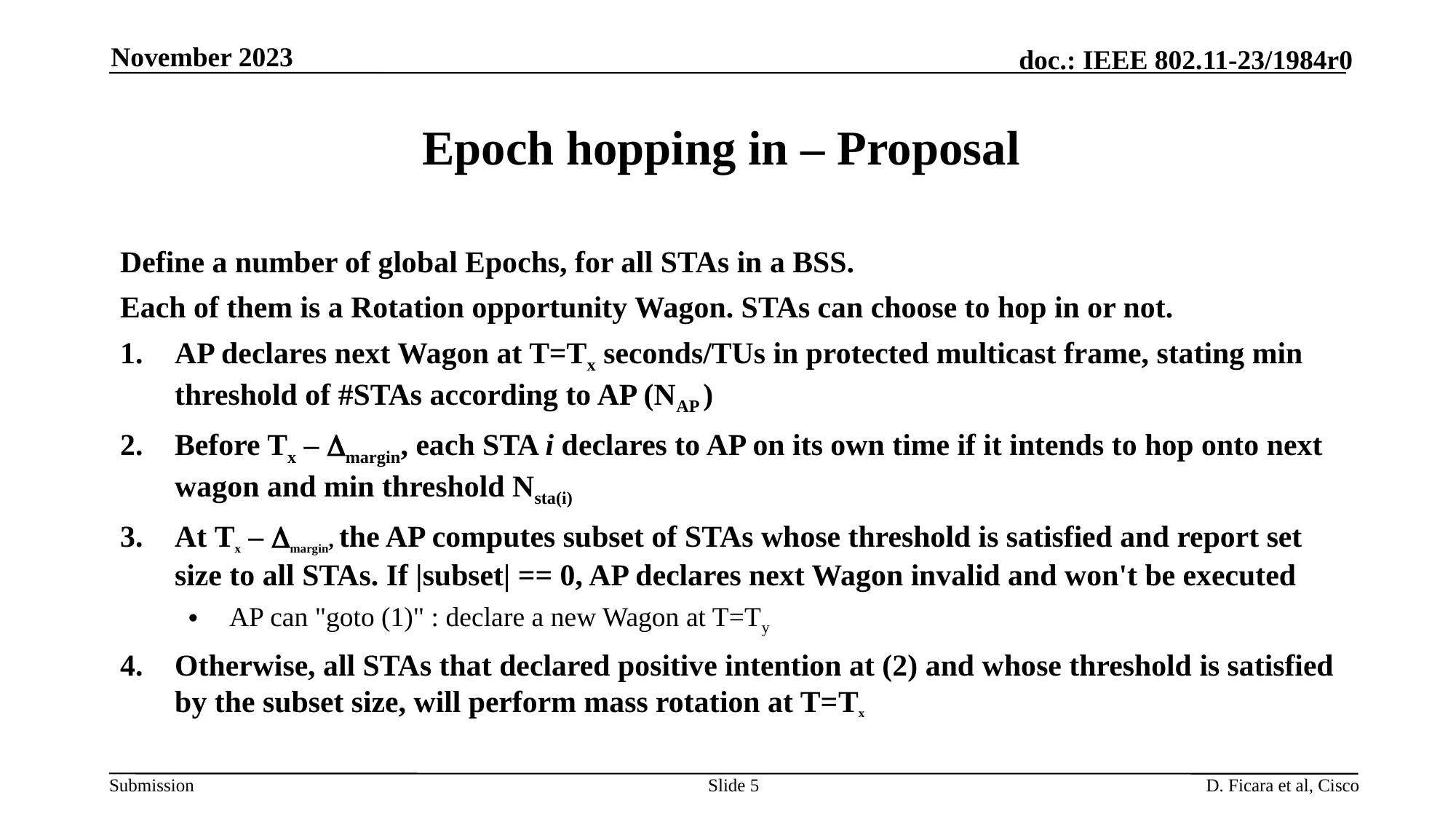

November 2023
# Epoch hopping in – Proposal
Define a number of global Epochs, for all STAs in a BSS.
Each of them is a Rotation opportunity Wagon. STAs can choose to hop in or not.
AP declares next Wagon at T=Tx seconds/TUs in protected multicast frame, stating min threshold of #STAs according to AP (NAP )
Before Tx – Δmargin, each STA i declares to AP on its own time if it intends to hop onto next wagon and min threshold Nsta(i)
At Tx – Δmargin, the AP computes subset of STAs whose threshold is satisfied and report set size to all STAs. If |subset| == 0, AP declares next Wagon invalid and won't be executed
AP can "goto (1)" : declare a new Wagon at T=Ty
Otherwise, all STAs that declared positive intention at (2) and whose threshold is satisfied by the subset size, will perform mass rotation at T=Tx
Slide 5
D. Ficara et al, Cisco